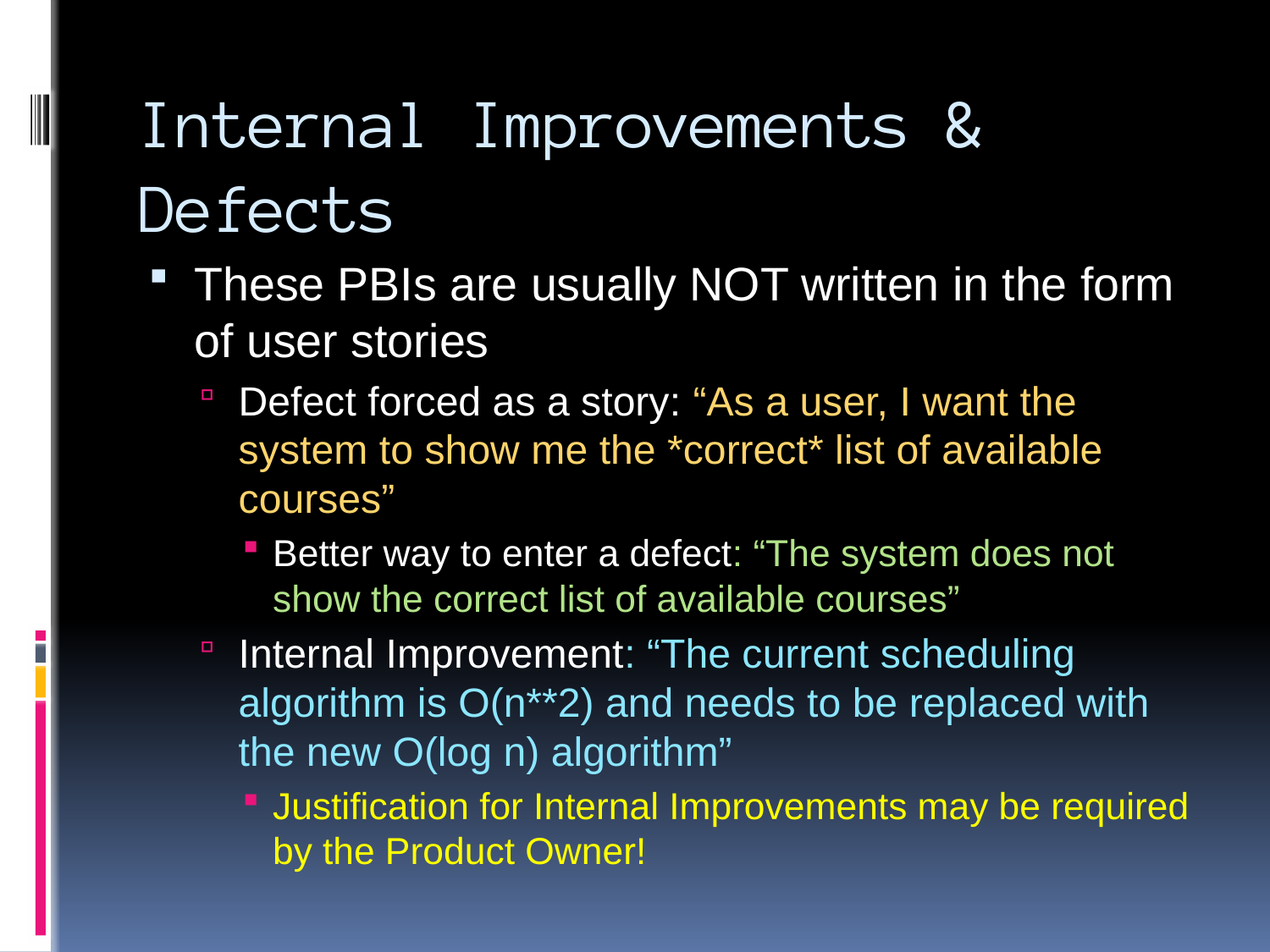

# Internal Improvements & Defects
These PBIs are usually NOT written in the form of user stories
Defect forced as a story: “As a user, I want the system to show me the *correct* list of available courses”
Better way to enter a defect: “The system does not show the correct list of available courses”
Internal Improvement: “The current scheduling algorithm is O(n**2) and needs to be replaced with the new O(log n) algorithm”
Justification for Internal Improvements may be required by the Product Owner!